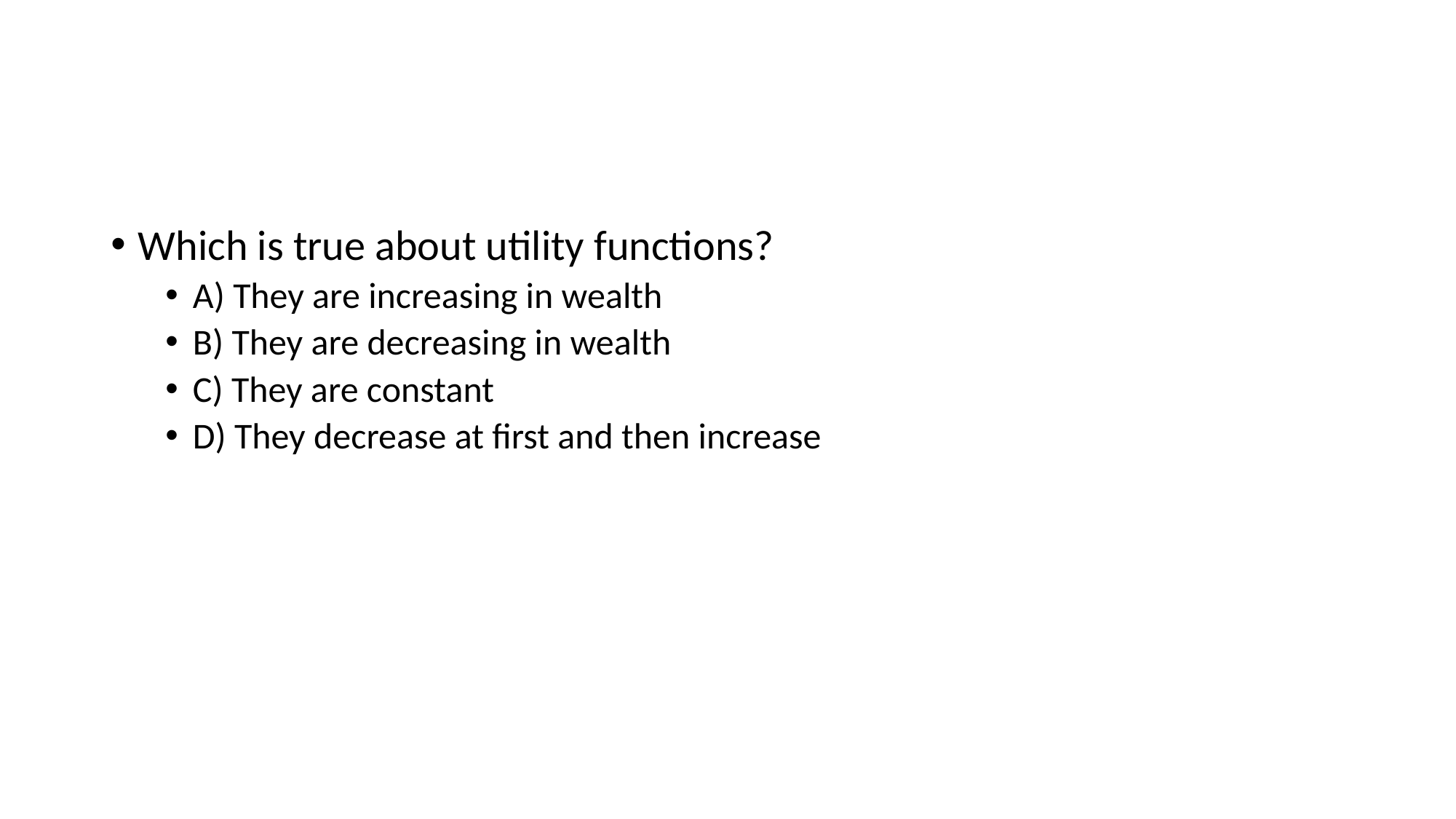

#
Which is true about utility functions?
A) They are increasing in wealth
B) They are decreasing in wealth
C) They are constant
D) They decrease at first and then increase